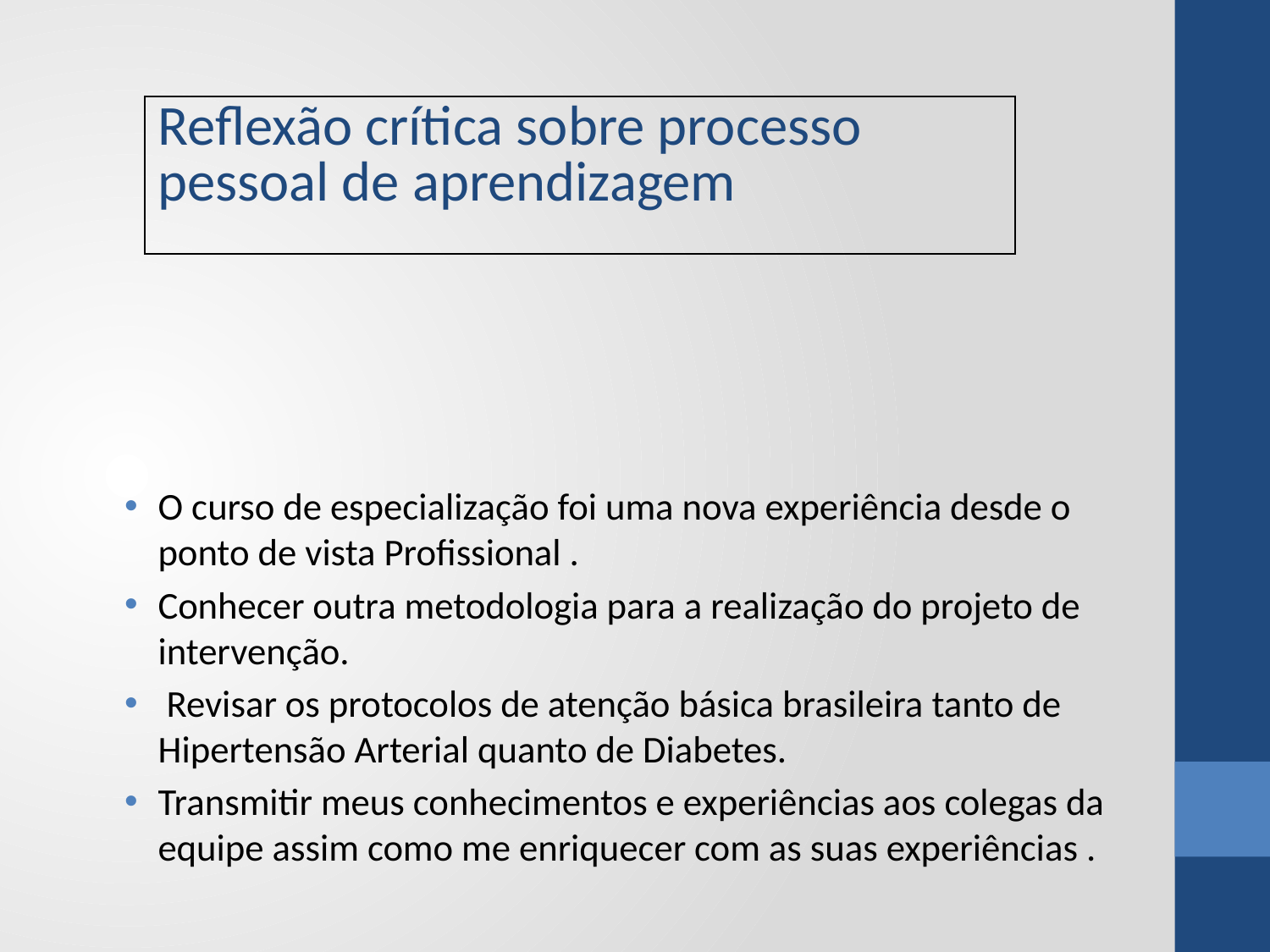

| Reflexão crítica sobre processo pessoal de aprendizagem |
| --- |
O curso de especialização foi uma nova experiência desde o ponto de vista Profissional .
Conhecer outra metodologia para a realização do projeto de intervenção.
 Revisar os protocolos de atenção básica brasileira tanto de Hipertensão Arterial quanto de Diabetes.
Transmitir meus conhecimentos e experiências aos colegas da equipe assim como me enriquecer com as suas experiências .